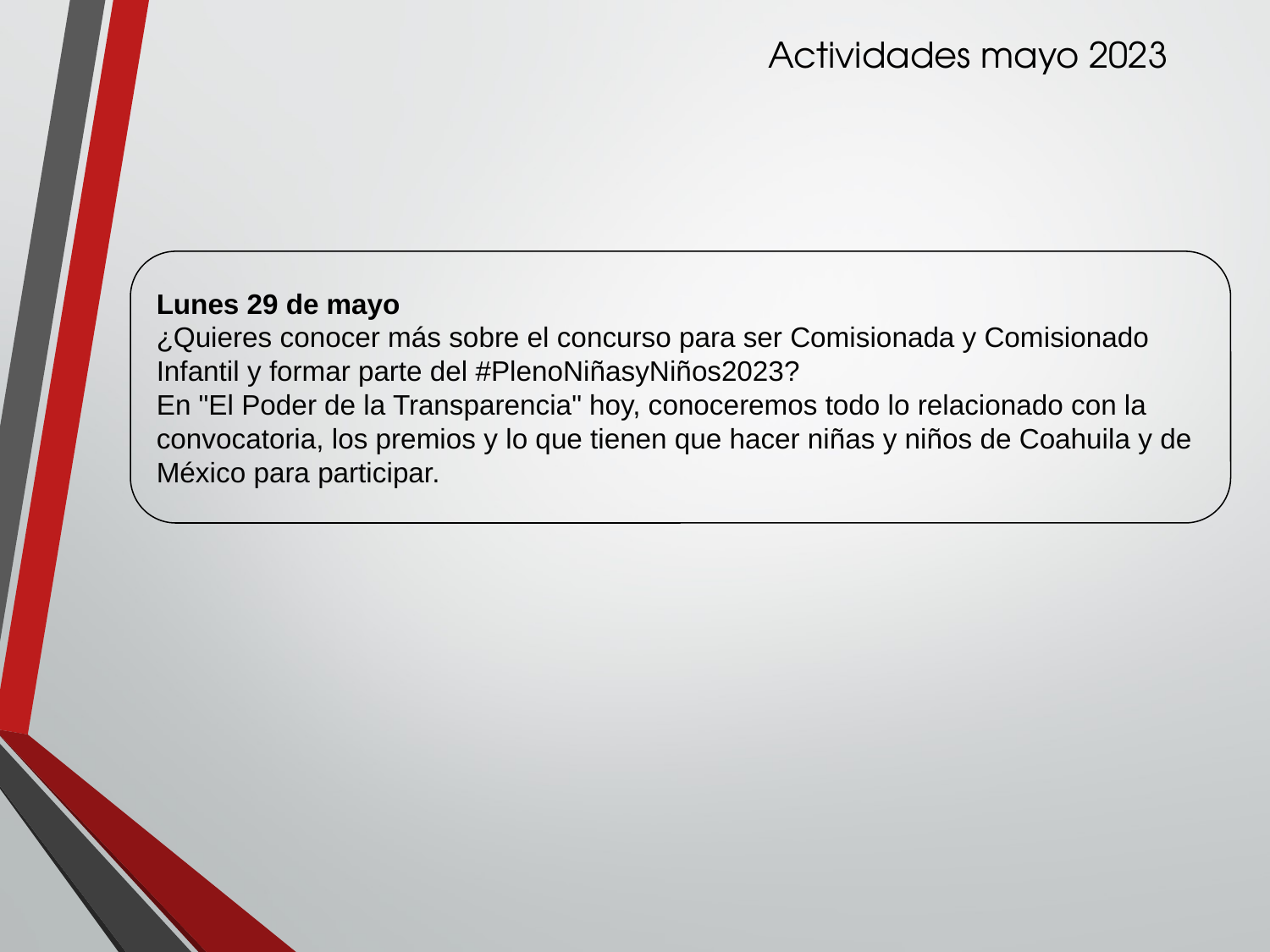

Actividades mayo 2023
Lunes 29 de mayo
¿Quieres conocer más sobre el concurso para ser Comisionada y Comisionado Infantil y formar parte del #PlenoNiñasyNiños2023?
En "El Poder de la Transparencia" hoy, conoceremos todo lo relacionado con la convocatoria, los premios y lo que tienen que hacer niñas y niños de Coahuila y de México para participar.